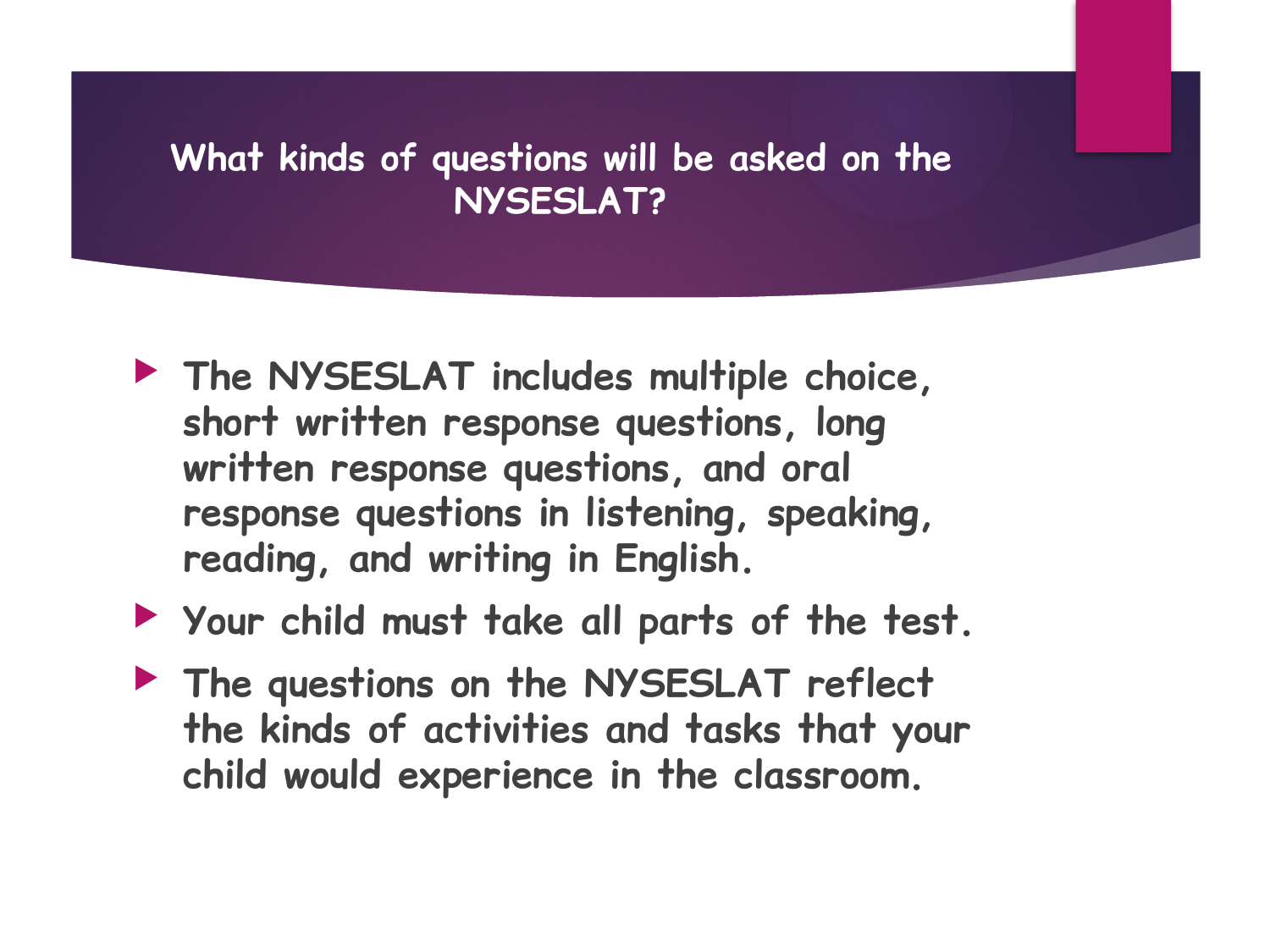

# What kinds of questions will be asked on the NYSESLAT?
The NYSESLAT includes multiple choice, short written response questions, long written response questions, and oral response questions in listening, speaking, reading, and writing in English.
Your child must take all parts of the test.
The questions on the NYSESLAT reflect the kinds of activities and tasks that your child would experience in the classroom.